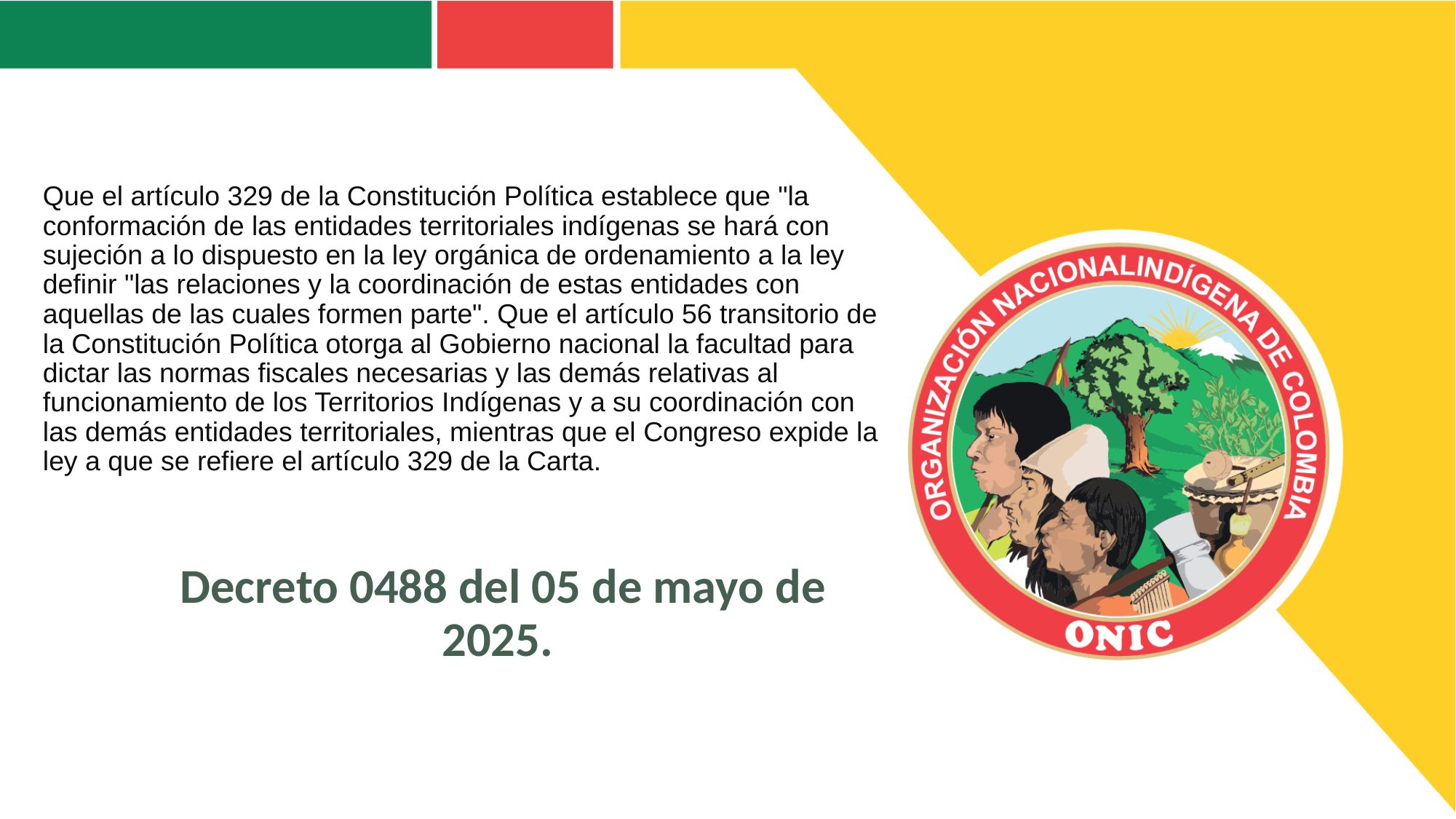

# Que el artículo 329 de la Constitución Política establece que "la conformación de las entidades territoriales indígenas se hará con sujeción a lo dispuesto en la ley orgánica de ordenamiento a la ley definir "las relaciones y la coordinación de estas entidades con aquellas de las cuales formen parte". Que el artículo 56 transitorio de la Constitución Política otorga al Gobierno nacional la facultad para dictar las normas fiscales necesarias y las demás relativas al funcionamiento de los Territorios Indígenas y a su coordinación con las demás entidades territoriales, mientras que el Congreso expide la ley a que se refiere el artículo 329 de la Carta.
Decreto 0488 del 05 de mayo de 2025.